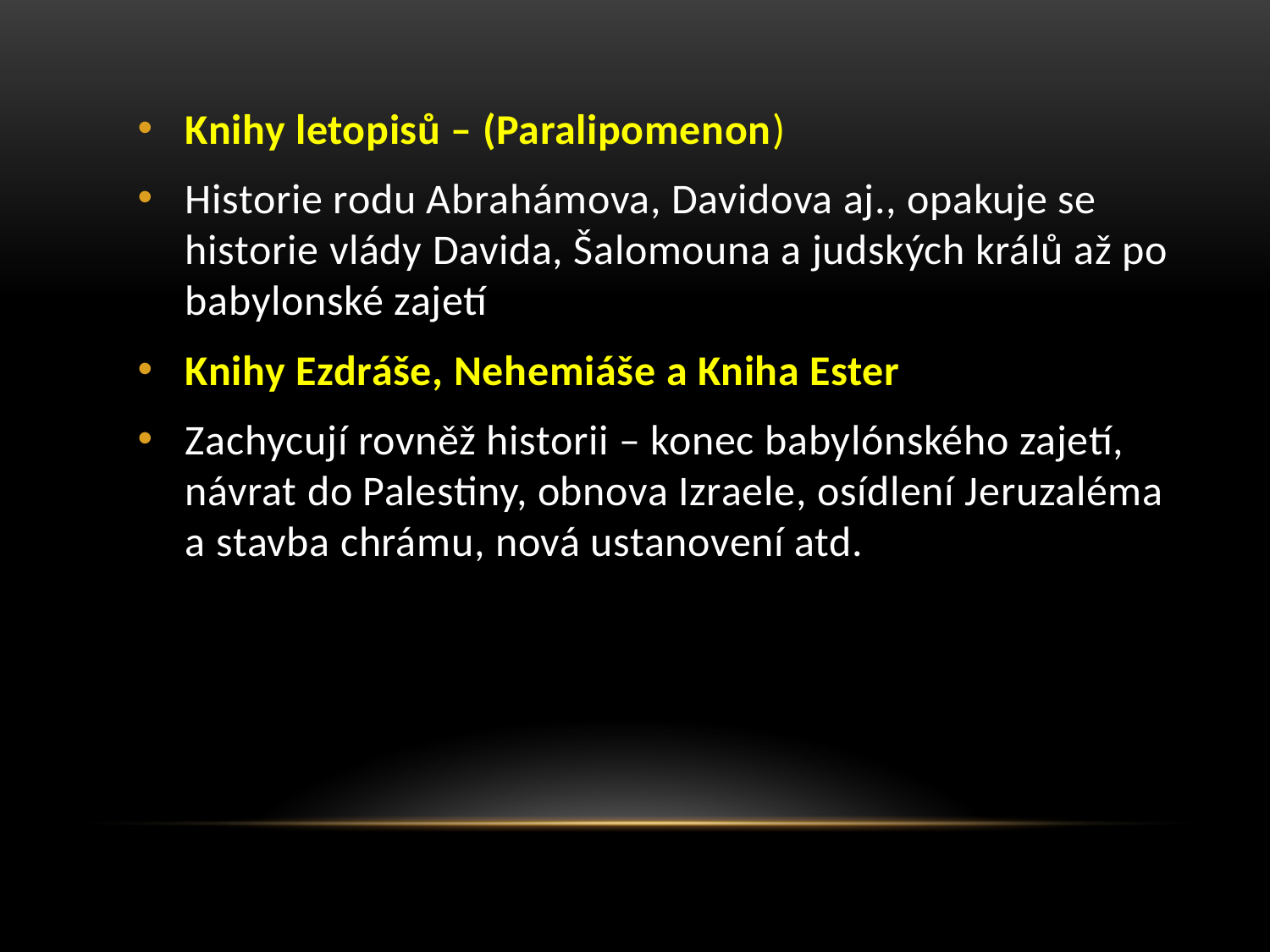

Knihy letopisů – (Paralipomenon)
Historie rodu Abrahámova, Davidova aj., opakuje se historie vlády Davida, Šalomouna a judských králů až po babylonské zajetí
Knihy Ezdráše, Nehemiáše a Kniha Ester
Zachycují rovněž historii – konec babylónského zajetí, návrat do Palestiny, obnova Izraele, osídlení Jeruzaléma a stavba chrámu, nová ustanovení atd.